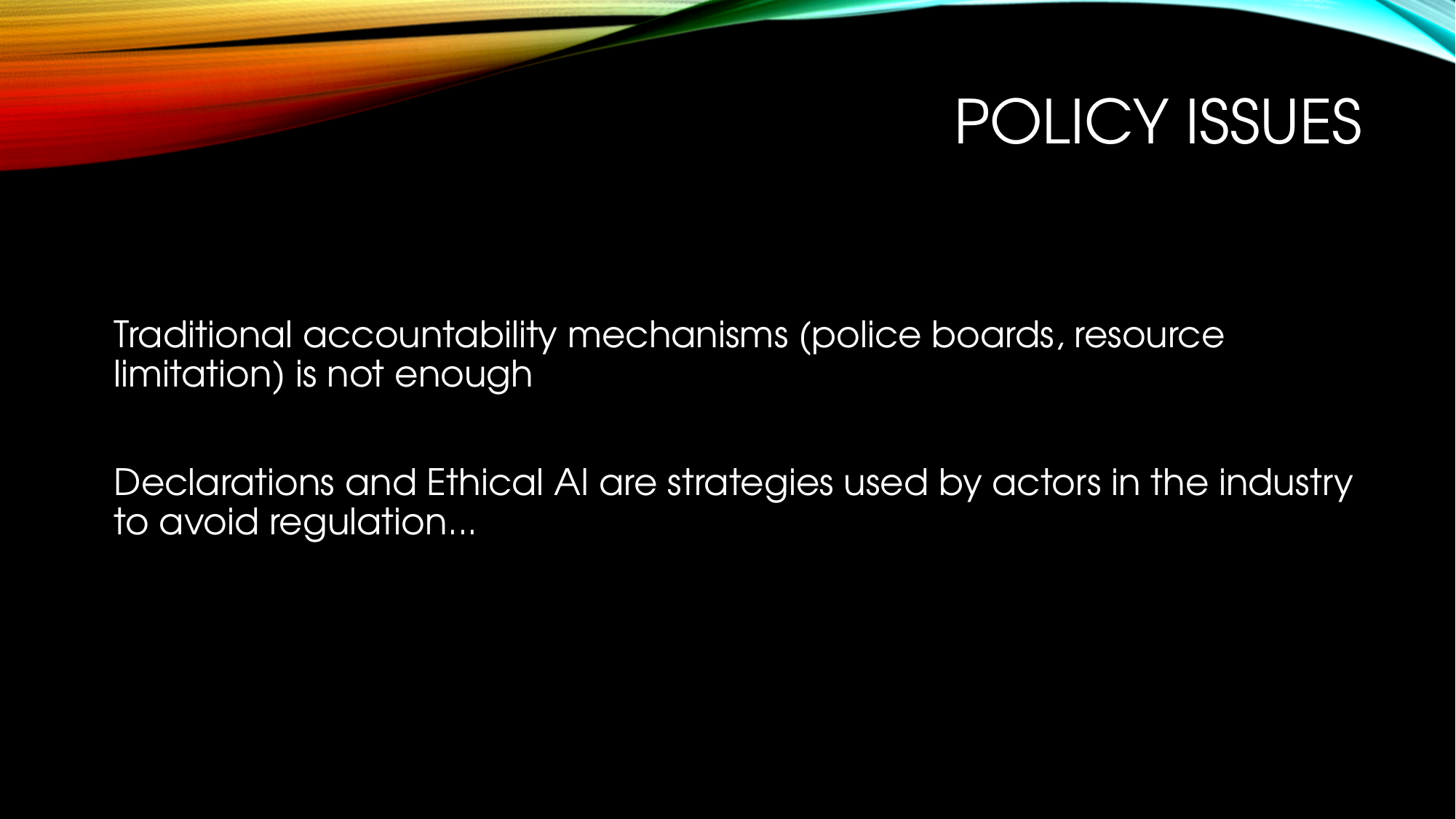

# Policy Issues
Traditional accountability mechanisms (police boards, resource limitation) is not enough

Declarations and Ethical AI are strategies used by actors in the industry to avoid regulation...